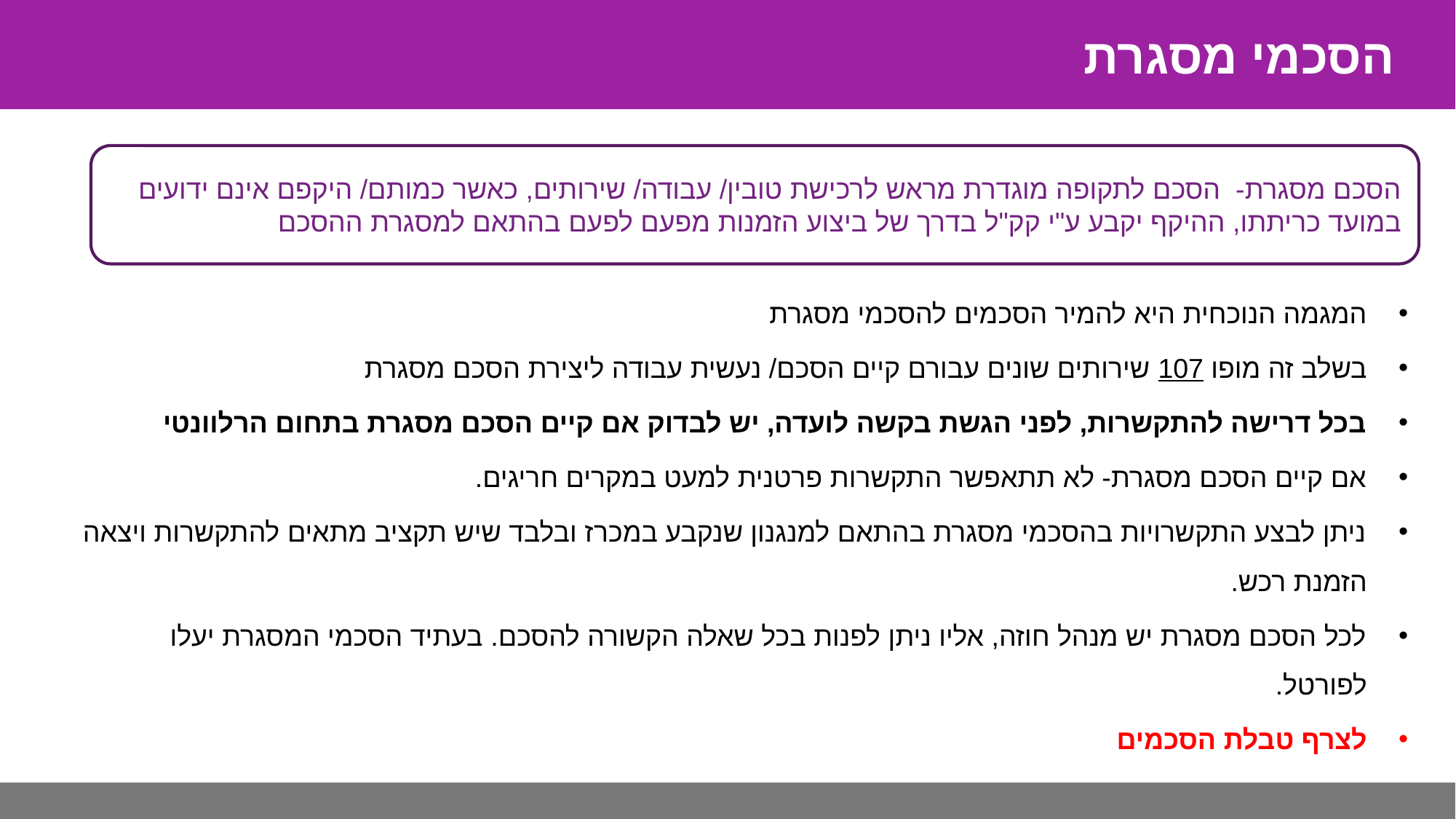

הסכמי מסגרת

המגמה הנוכחית היא להמיר הסכמים להסכמי מסגרת
בשלב זה מופו 107 שירותים שונים עבורם קיים הסכם/ נעשית עבודה ליצירת הסכם מסגרת
בכל דרישה להתקשרות, לפני הגשת בקשה לועדה, יש לבדוק אם קיים הסכם מסגרת בתחום הרלוונטי
אם קיים הסכם מסגרת- לא תתאפשר התקשרות פרטנית למעט במקרים חריגים.
ניתן לבצע התקשרויות בהסכמי מסגרת בהתאם למנגנון שנקבע במכרז ובלבד שיש תקציב מתאים להתקשרות ויצאה הזמנת רכש.
לכל הסכם מסגרת יש מנהל חוזה, אליו ניתן לפנות בכל שאלה הקשורה להסכם. בעתיד הסכמי המסגרת יעלו לפורטל.
לצרף טבלת הסכמים
הסכם מסגרת-  הסכם לתקופה מוגדרת מראש לרכישת טובין/ עבודה/ שירותים, כאשר כמותם/ היקפם אינם ידועים במועד כריתתו, ההיקף יקבע ע"י קק"ל בדרך של ביצוע הזמנות מפעם לפעם בהתאם למסגרת ההסכם